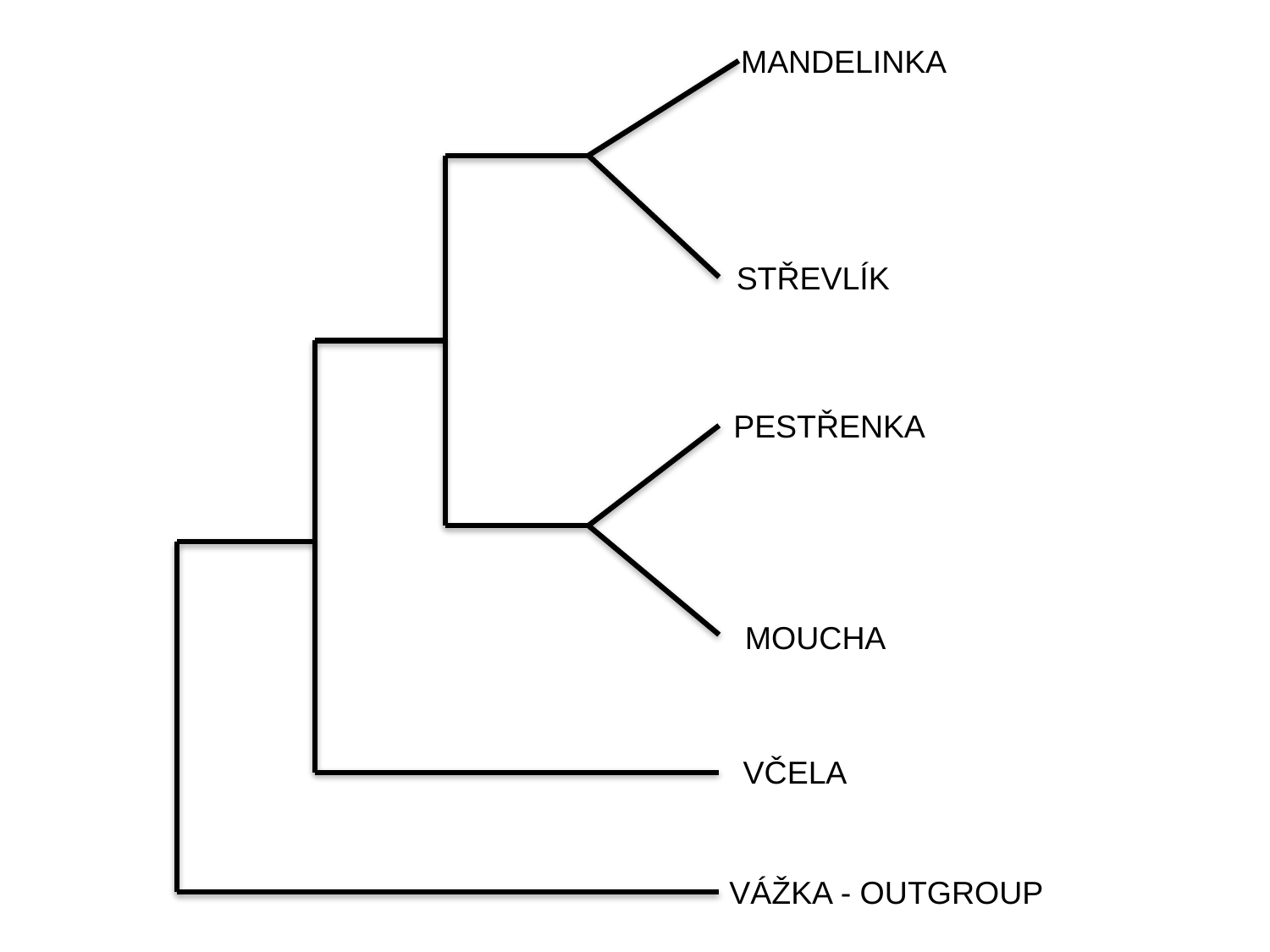

MANDELINKA
STŘEVLÍK
PESTŘENKA
MOUCHA
VČELA
VÁŽKA - OUTGROUP